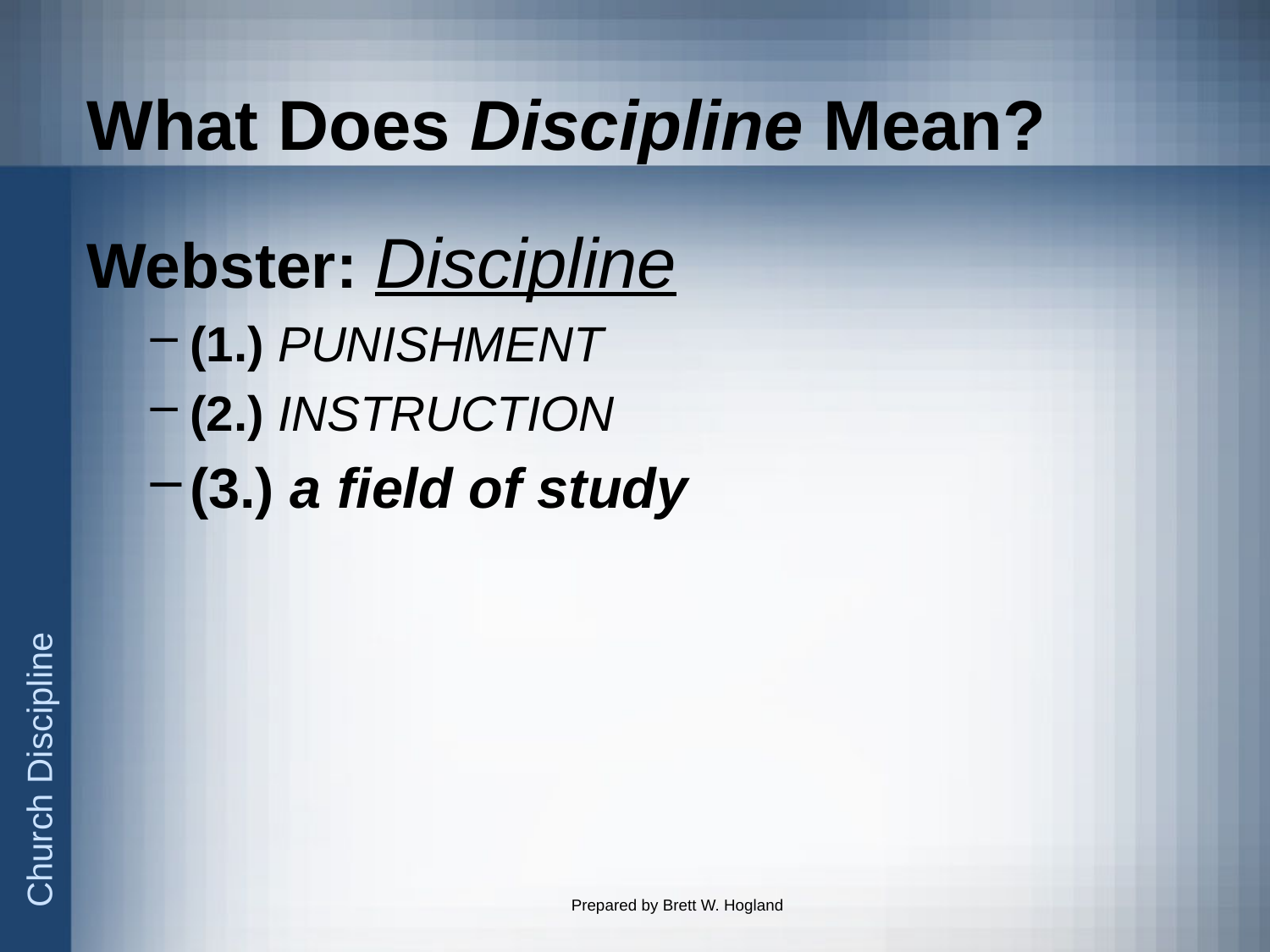

# What Does Discipline Mean?
Webster: Discipline
(1.) PUNISHMENT
(2.) INSTRUCTION
(3.) a field of study
Prepared by Brett W. Hogland